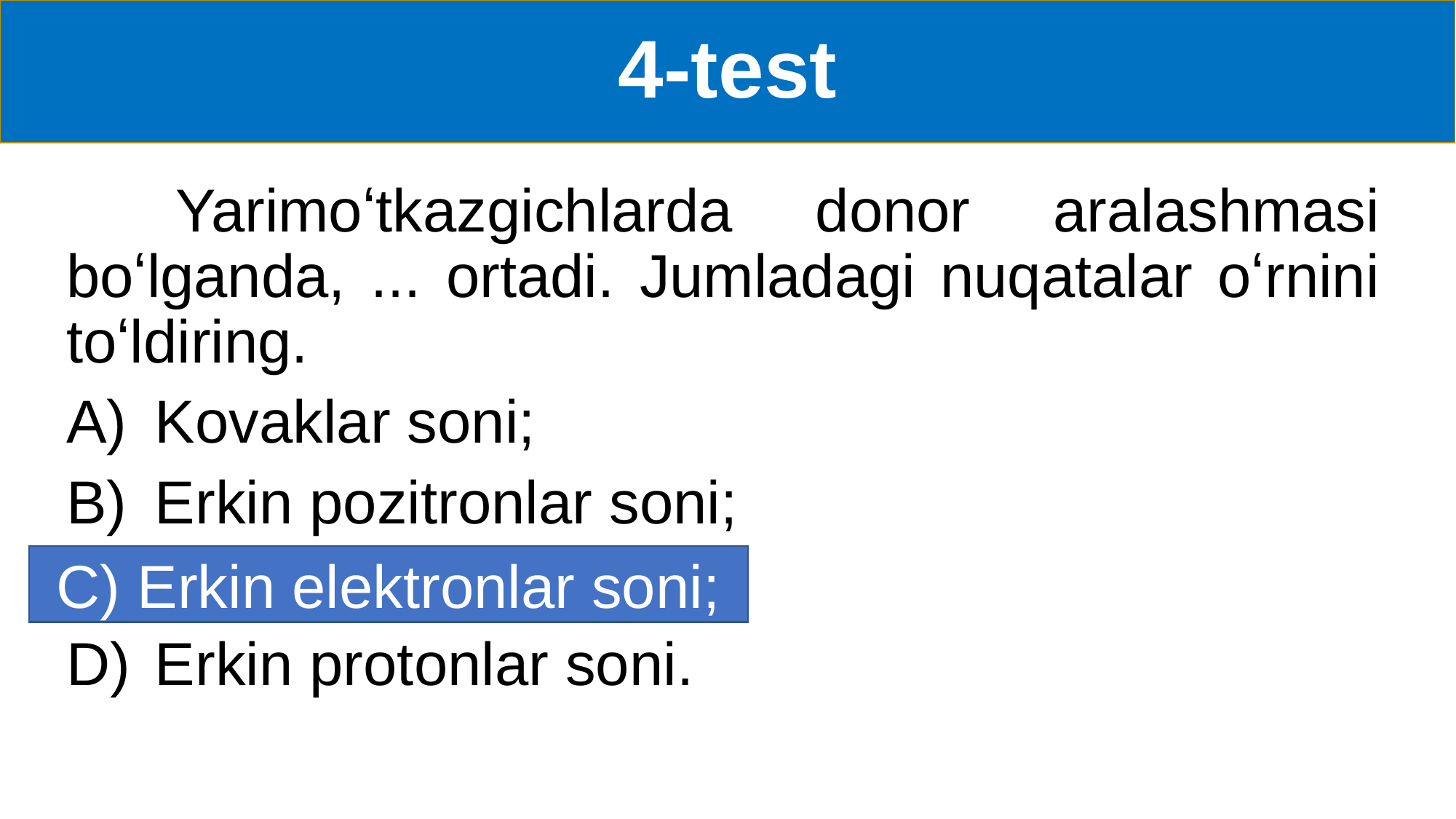

# 4-test
	Yarimoʻtkazgichlarda donor aralashmasi boʻlganda, ... ortadi. Jumladagi nuqatalar oʻrnini toʻldiring.
Kovaklar soni;
Erkin pozitronlar soni;
Erkin elektronlar soni
Erkin protonlar soni.

C) Erkin elektronlar soni;